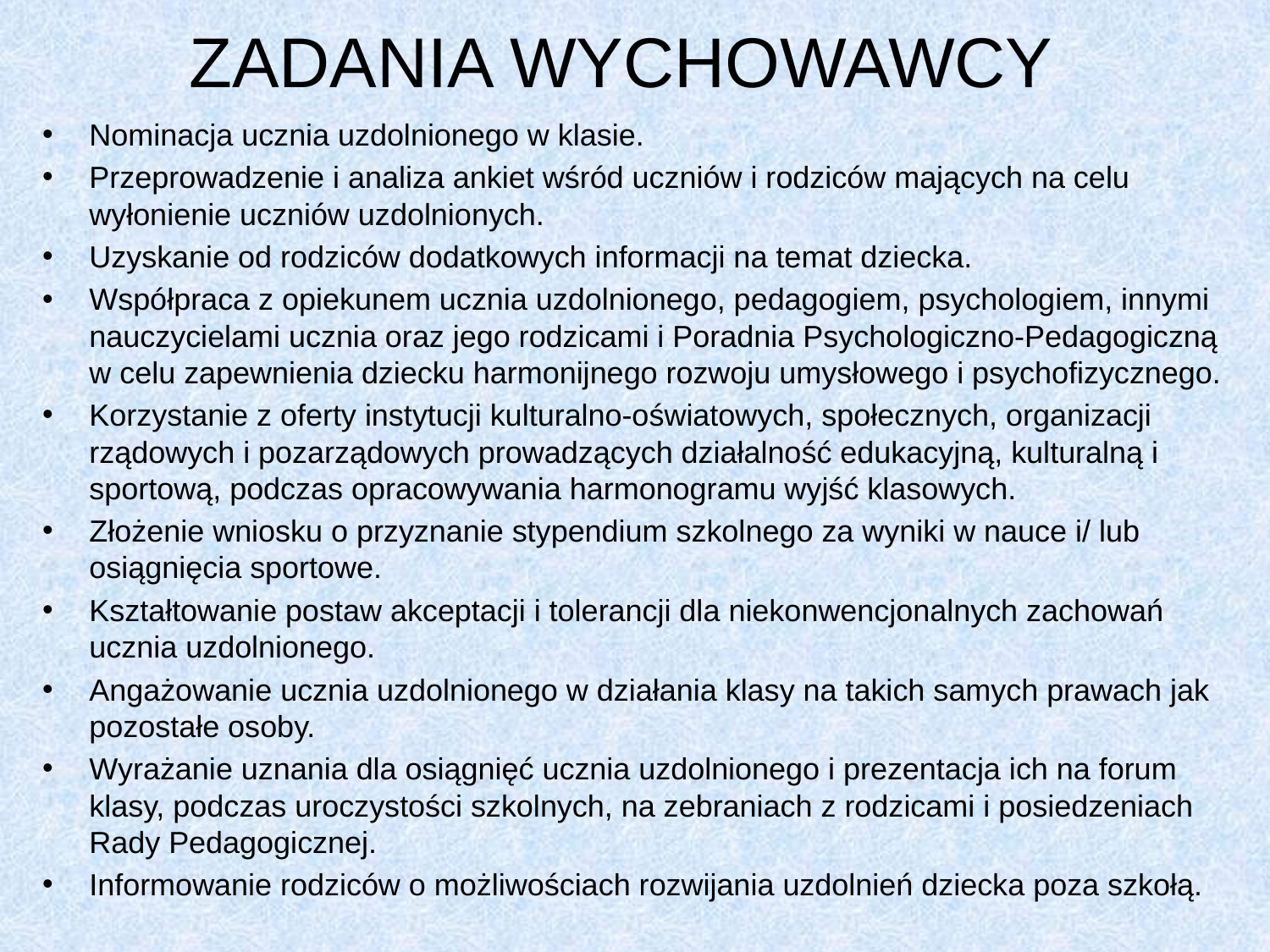

# ZADANIA WYCHOWAWCY
Nominacja ucznia uzdolnionego w klasie.
Przeprowadzenie i analiza ankiet wśród uczniów i rodziców mających na celu wyłonienie uczniów uzdolnionych.
Uzyskanie od rodziców dodatkowych informacji na temat dziecka.
Współpraca z opiekunem ucznia uzdolnionego, pedagogiem, psychologiem, innymi nauczycielami ucznia oraz jego rodzicami i Poradnia Psychologiczno-Pedagogiczną w celu zapewnienia dziecku harmonijnego rozwoju umysłowego i psychofizycznego.
Korzystanie z oferty instytucji kulturalno-oświatowych, społecznych, organizacji rządowych i pozarządowych prowadzących działalność edukacyjną, kulturalną i sportową, podczas opracowywania harmonogramu wyjść klasowych.
Złożenie wniosku o przyznanie stypendium szkolnego za wyniki w nauce i/ lub osiągnięcia sportowe.
Kształtowanie postaw akceptacji i tolerancji dla niekonwencjonalnych zachowań ucznia uzdolnionego.
Angażowanie ucznia uzdolnionego w działania klasy na takich samych prawach jak pozostałe osoby.
Wyrażanie uznania dla osiągnięć ucznia uzdolnionego i prezentacja ich na forum klasy, podczas uroczystości szkolnych, na zebraniach z rodzicami i posiedzeniach Rady Pedagogicznej.
Informowanie rodziców o możliwościach rozwijania uzdolnień dziecka poza szkołą.